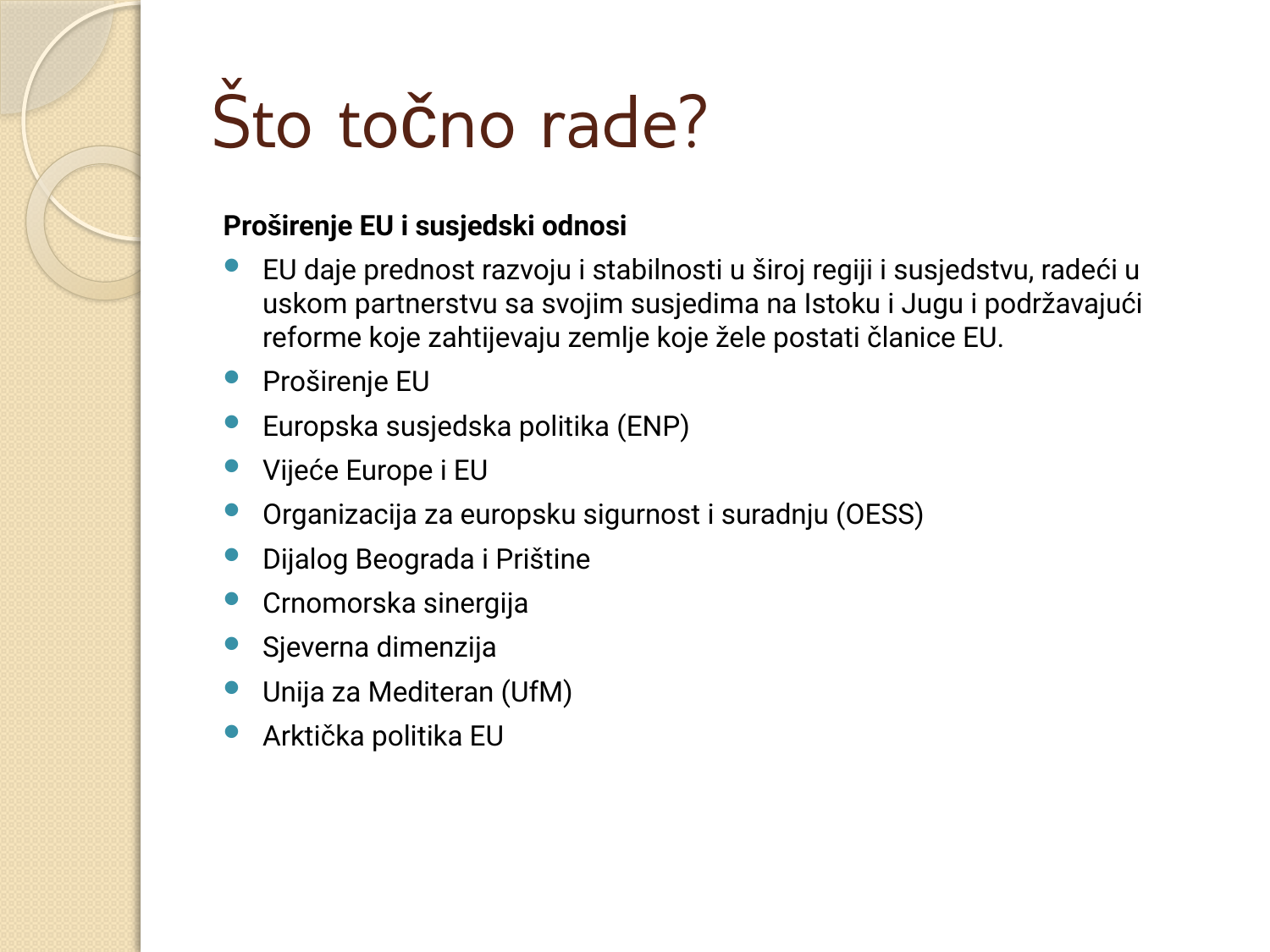

# Što točno rade?
Proširenje EU i susjedski odnosi
EU daje prednost razvoju i stabilnosti u široj regiji i susjedstvu, radeći u uskom partnerstvu sa svojim susjedima na Istoku i Jugu i podržavajući reforme koje zahtijevaju zemlje koje žele postati članice EU.
Proširenje EU
Europska susjedska politika (ENP)
Vijeće Europe i EU
Organizacija za europsku sigurnost i suradnju (OESS)
Dijalog Beograda i Prištine
Crnomorska sinergija
Sjeverna dimenzija
Unija za Mediteran (UfM)
Arktička politika EU